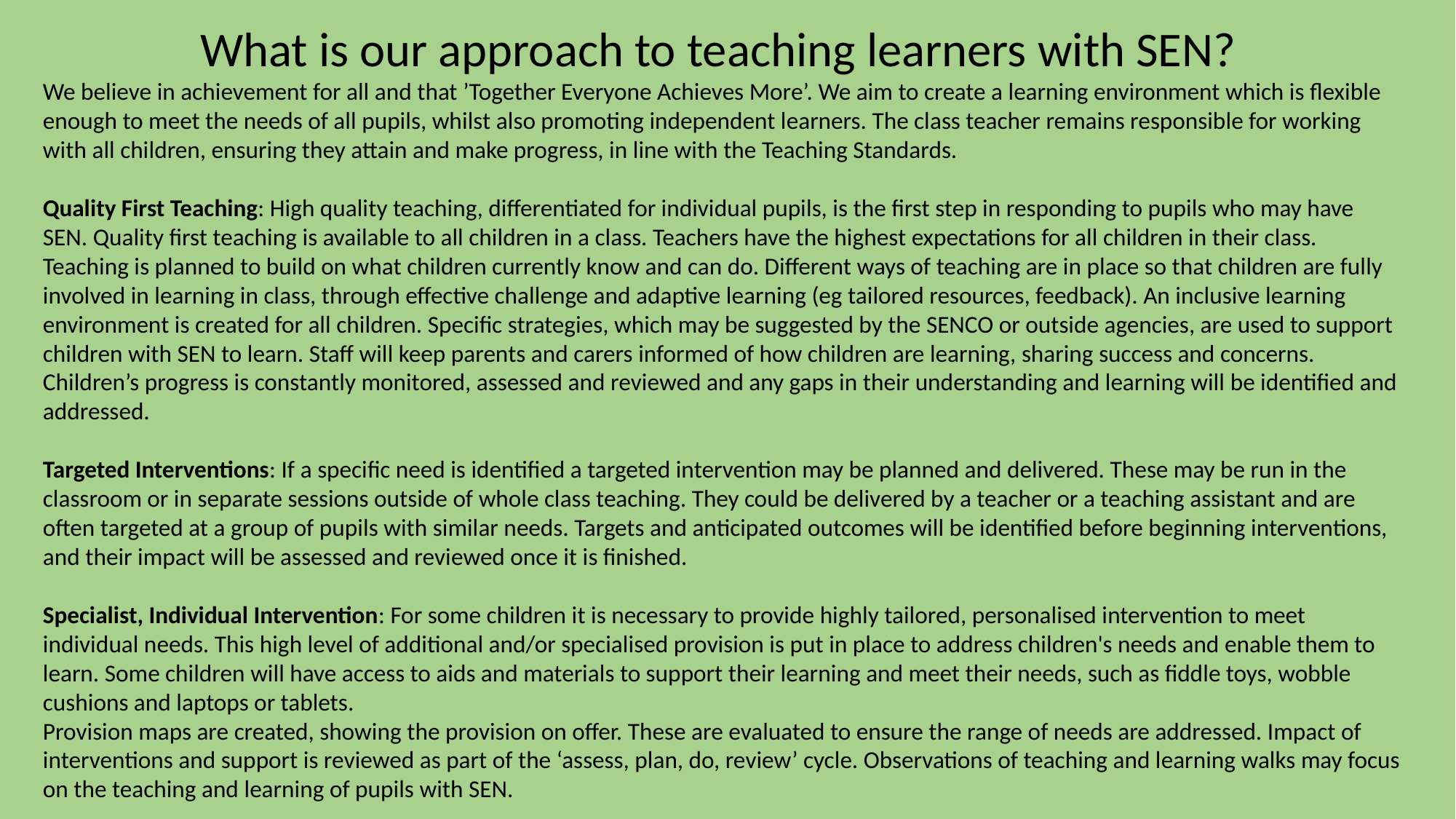

What is our approach to teaching learners with SEN?
We believe in achievement for all and that ’Together Everyone Achieves More’. We aim to create a learning environment which is flexible enough to meet the needs of all pupils, whilst also promoting independent learners. The class teacher remains responsible for working with all children, ensuring they attain and make progress, in line with the Teaching Standards.

Quality First Teaching: High quality teaching, differentiated for individual pupils, is the first step in responding to pupils who may have SEN. Quality first teaching is available to all children in a class. Teachers have the highest expectations for all children in their class. Teaching is planned to build on what children currently know and can do. Different ways of teaching are in place so that children are fully involved in learning in class, through effective challenge and adaptive learning (eg tailored resources, feedback). An inclusive learning environment is created for all children. Specific strategies, which may be suggested by the SENCO or outside agencies, are used to support children with SEN to learn. Staff will keep parents and carers informed of how children are learning, sharing success and concerns. Children’s progress is constantly monitored, assessed and reviewed and any gaps in their understanding and learning will be identified and addressed.

Targeted Interventions: If a specific need is identified a targeted intervention may be planned and delivered. These may be run in the classroom or in separate sessions outside of whole class teaching. They could be delivered by a teacher or a teaching assistant and are often targeted at a group of pupils with similar needs. Targets and anticipated outcomes will be identified before beginning interventions, and their impact will be assessed and reviewed once it is finished.

Specialist, Individual Intervention: For some children it is necessary to provide highly tailored, personalised intervention to meet individual needs. This high level of additional and/or specialised provision is put in place to address children's needs and enable them to learn. Some children will have access to aids and materials to support their learning and meet their needs, such as fiddle toys, wobble cushions and laptops or tablets.
Provision maps are created, showing the provision on offer. These are evaluated to ensure the range of needs are addressed. Impact of interventions and support is reviewed as part of the ‘assess, plan, do, review’ cycle. Observations of teaching and learning walks may focus on the teaching and learning of pupils with SEN.